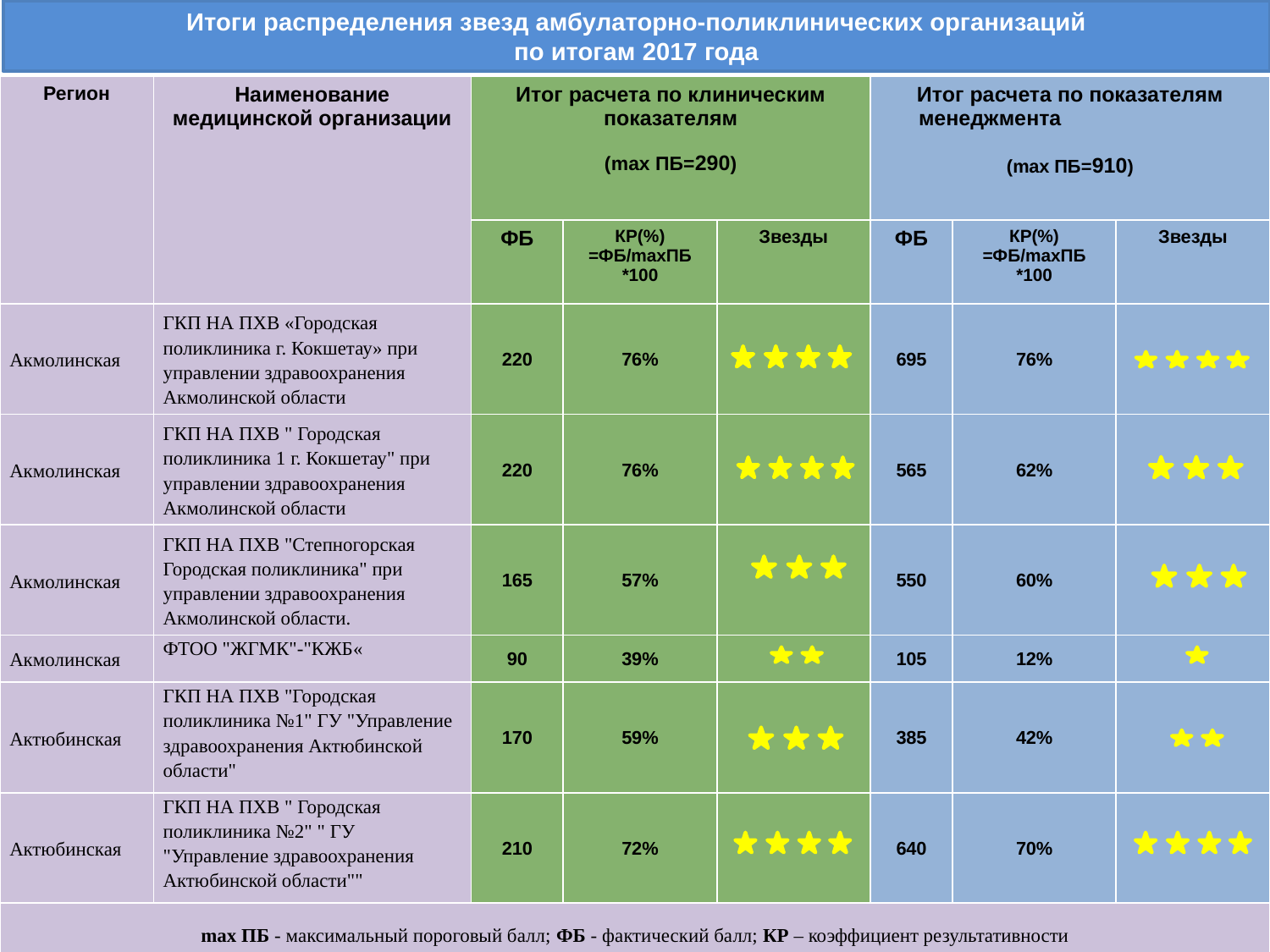

# Итоги распределения звезд амбулаторно-поликлинических организаций по итогам 2017 года
| Регион | Наименование медицинской организации | Итог расчета по клиническим показателям (mах ПБ=290) |  |  | Итог расчета по показателям менеджмента (mах ПБ=910) |  |  |
| --- | --- | --- | --- | --- | --- | --- | --- |
|  |  | ФБ | КР(%) =ФБ/mахПБ \*100 | Звезды | ФБ | КР(%) =ФБ/mахПБ \*100 | Звезды |
| Акмолинская | ГКП НА ПХВ «Городская поликлиника г. Кокшетау» при управлении здравоохранения Акмолинской области | 220 | 76% |  | 695 | 76% |  |
| Акмолинская | ГКП НА ПХВ " Городская поликлиника 1 г. Кокшетау" при управлении здравоохранения Акмолинской области | 220 | 76% |  | 565 | 62% |  |
| Акмолинская | ГКП НА ПХВ "Степногорская Городская поликлиника" при управлении здравоохранения Акмолинской области. | 165 | 57% |  | 550 | 60% |  |
| Акмолинская | ФТОО "ЖГМК"-"КЖБ« | 90 | 39% |  | 105 | 12% |  |
| Актюбинская | ГКП НА ПХВ "Городская поликлиника №1" ГУ "Управление здравоохранения Актюбинской области" | 170 | 59% |  | 385 | 42% |  |
| Актюбинская | ГКП НА ПХВ " Городская поликлиника №2" " ГУ "Управление здравоохранения Актюбинской области"" | 210 | 72% |  | 640 | 70% |  |
| mах ПБ - максимальный пороговый балл; ФБ - фактический балл; КР – коэффициент результативности |  |  |  |  |  |  |  |